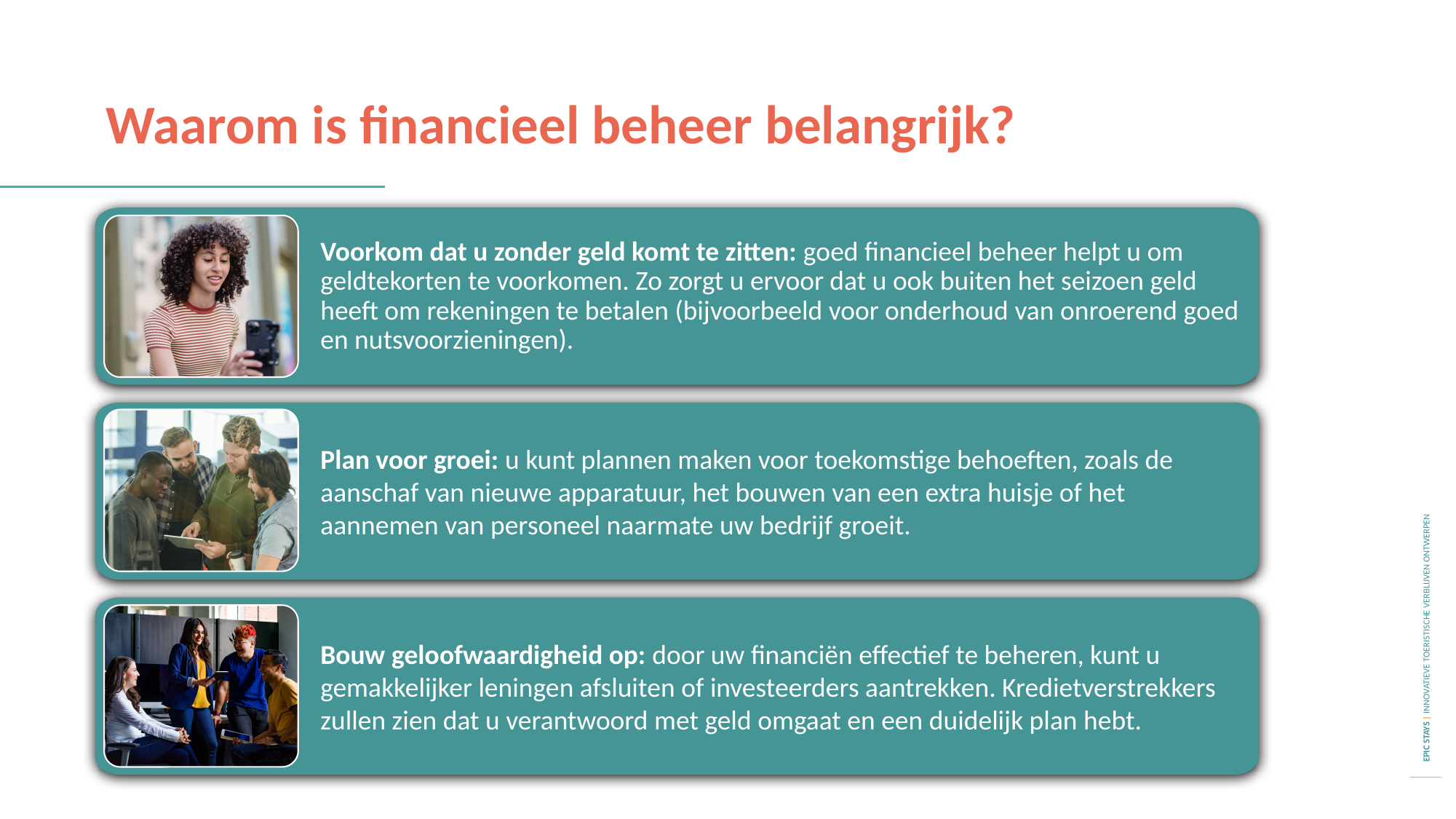

Waarom is financieel beheer belangrijk?
Voorkom dat u zonder geld komt te zitten: goed financieel beheer helpt u om geldtekorten te voorkomen. Zo zorgt u ervoor dat u ook buiten het seizoen geld heeft om rekeningen te betalen (bijvoorbeeld voor onderhoud van onroerend goed en nutsvoorzieningen).
Plan voor groei: u kunt plannen maken voor toekomstige behoeften, zoals de aanschaf van nieuwe apparatuur, het bouwen van een extra huisje of het aannemen van personeel naarmate uw bedrijf groeit.
Bouw geloofwaardigheid op: door uw financiën effectief te beheren, kunt u gemakkelijker leningen afsluiten of investeerders aantrekken. Kredietverstrekkers zullen zien dat u verantwoord met geld omgaat en een duidelijk plan hebt.